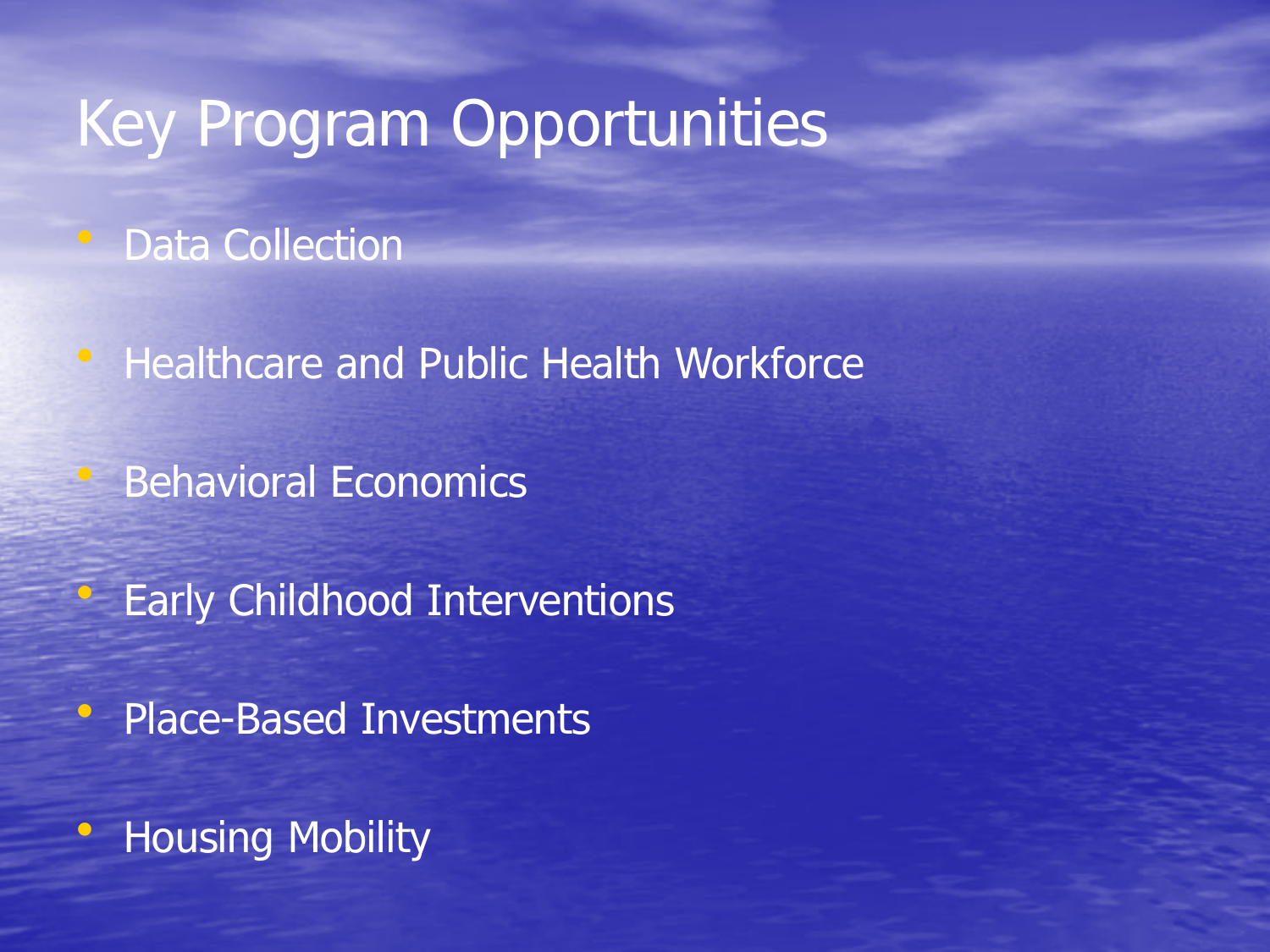

# Key Program Opportunities
Data Collection

Healthcare and Public Health Workforce

Behavioral Economics

Early Childhood Interventions

Place-Based Investments

Housing Mobility